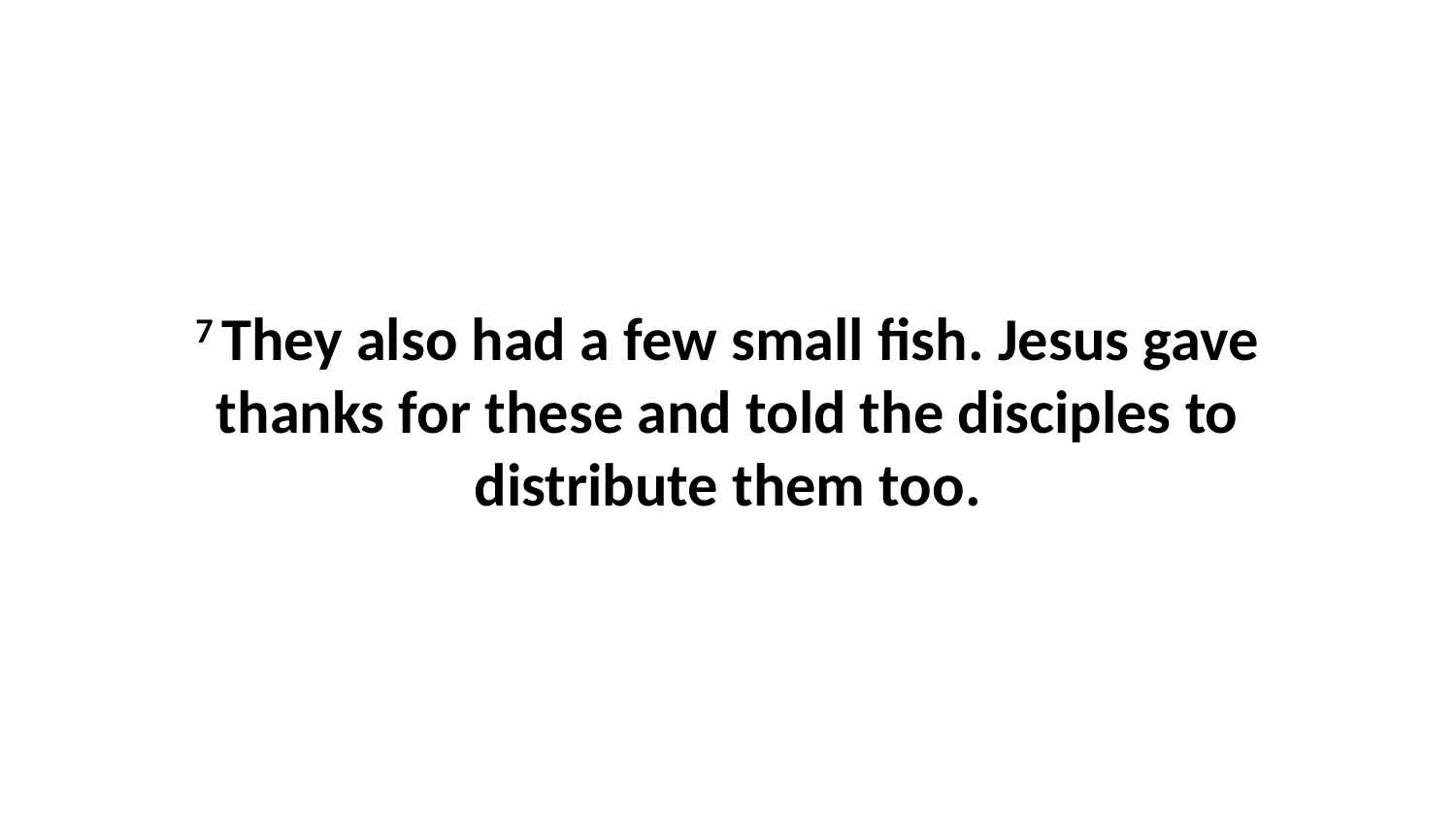

7 They also had a few small fish. Jesus gave thanks for these and told the disciples to distribute them too.